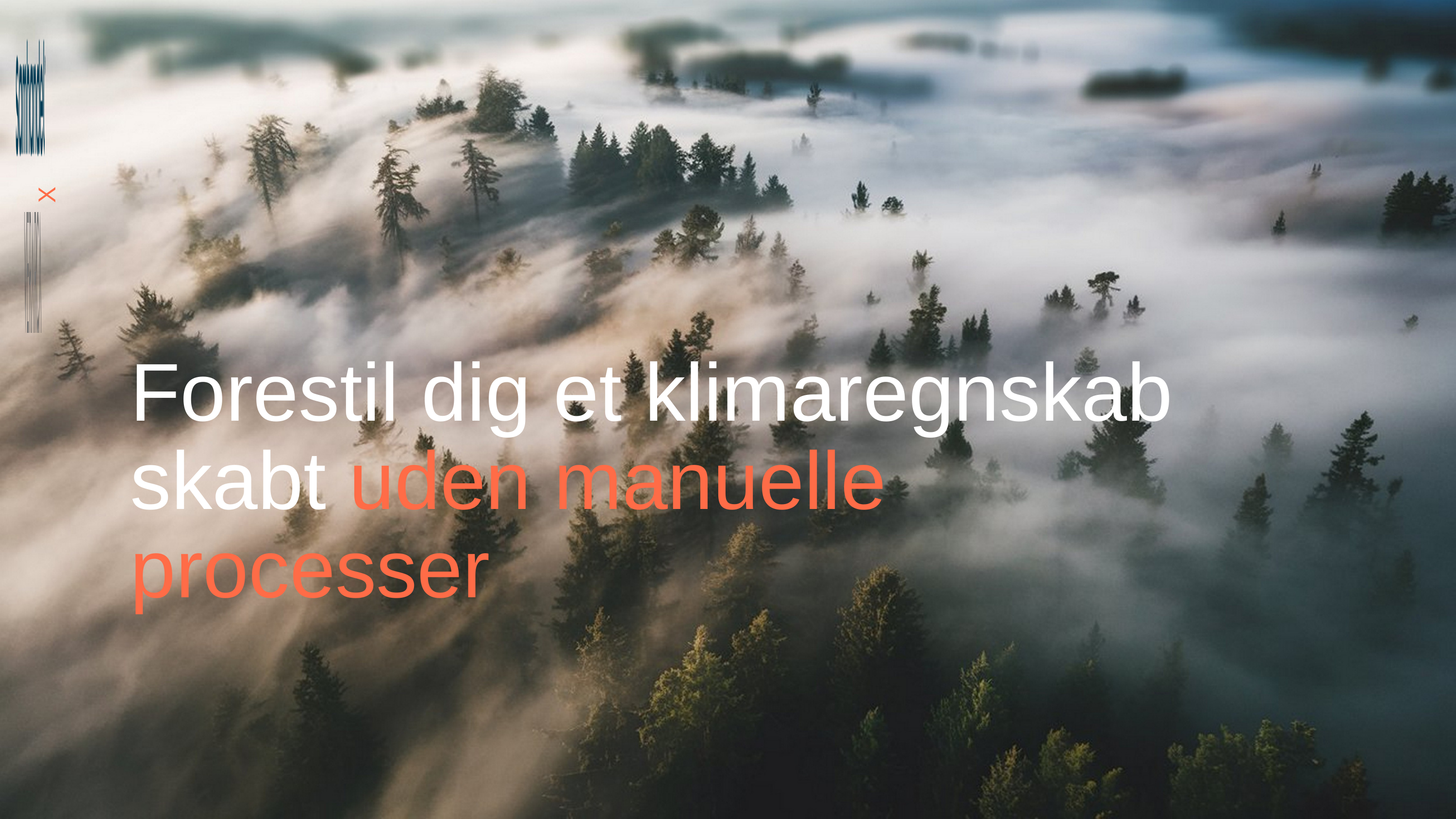

X

Forestil dig et klimaregnskab skabt uden manuelle processer